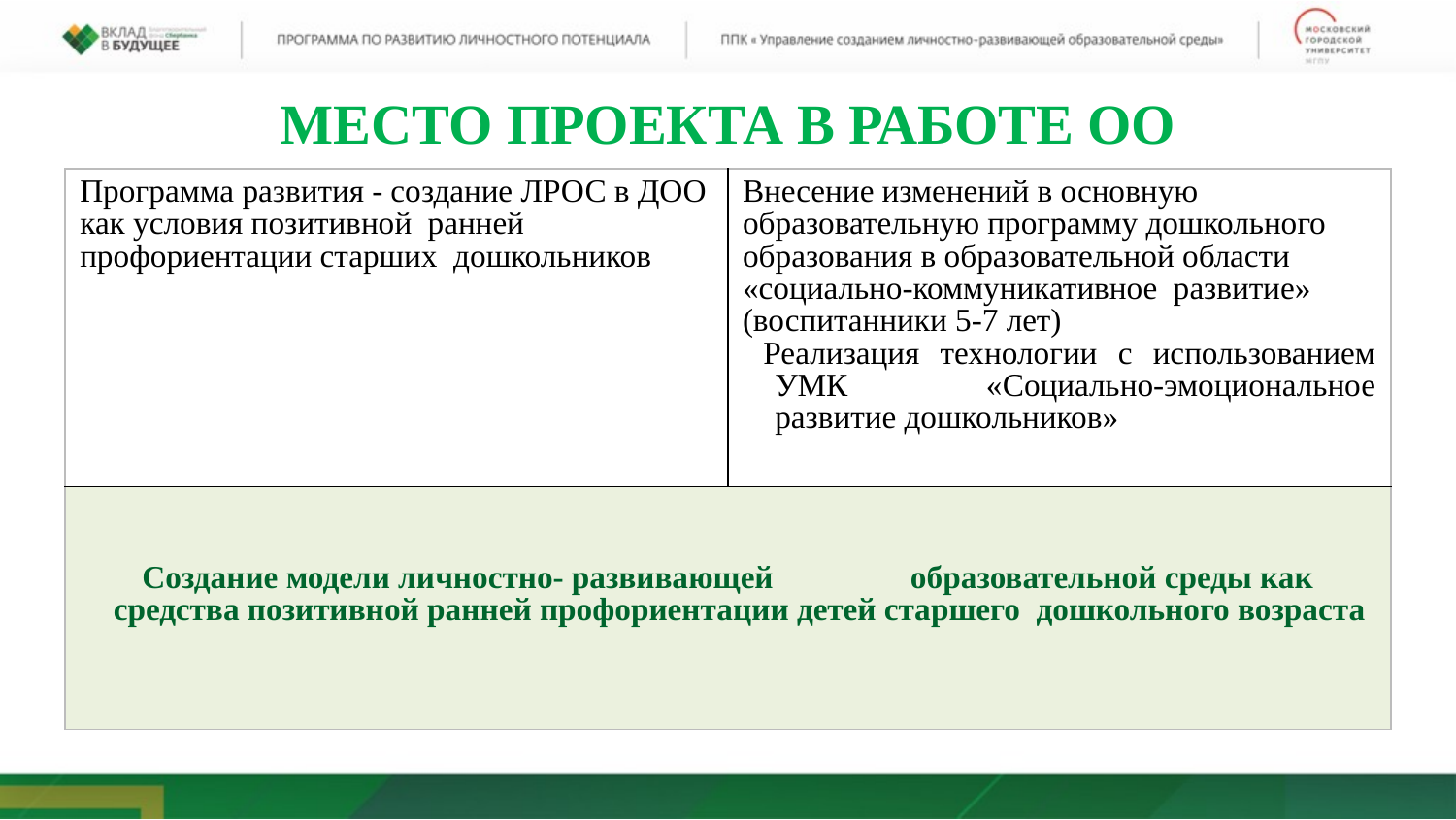

МЕСТО ПРОЕКТА В РАБОТЕ ОО
| Программа развития - создание ЛРОС в ДОО как условия позитивной ранней профориентации старших дошкольников | Внесение изменений в основную образовательную программу дошкольного образования в образовательной области «социально-коммуникативное развитие» (воспитанники 5-7 лет) Реализация технологии с использованием УМК «Социально-эмоциональное развитие дошкольников» |
| --- | --- |
| Создание модели личностно- развивающей образовательной среды как средства позитивной ранней профориентации детей старшего дошкольного возраста |  |